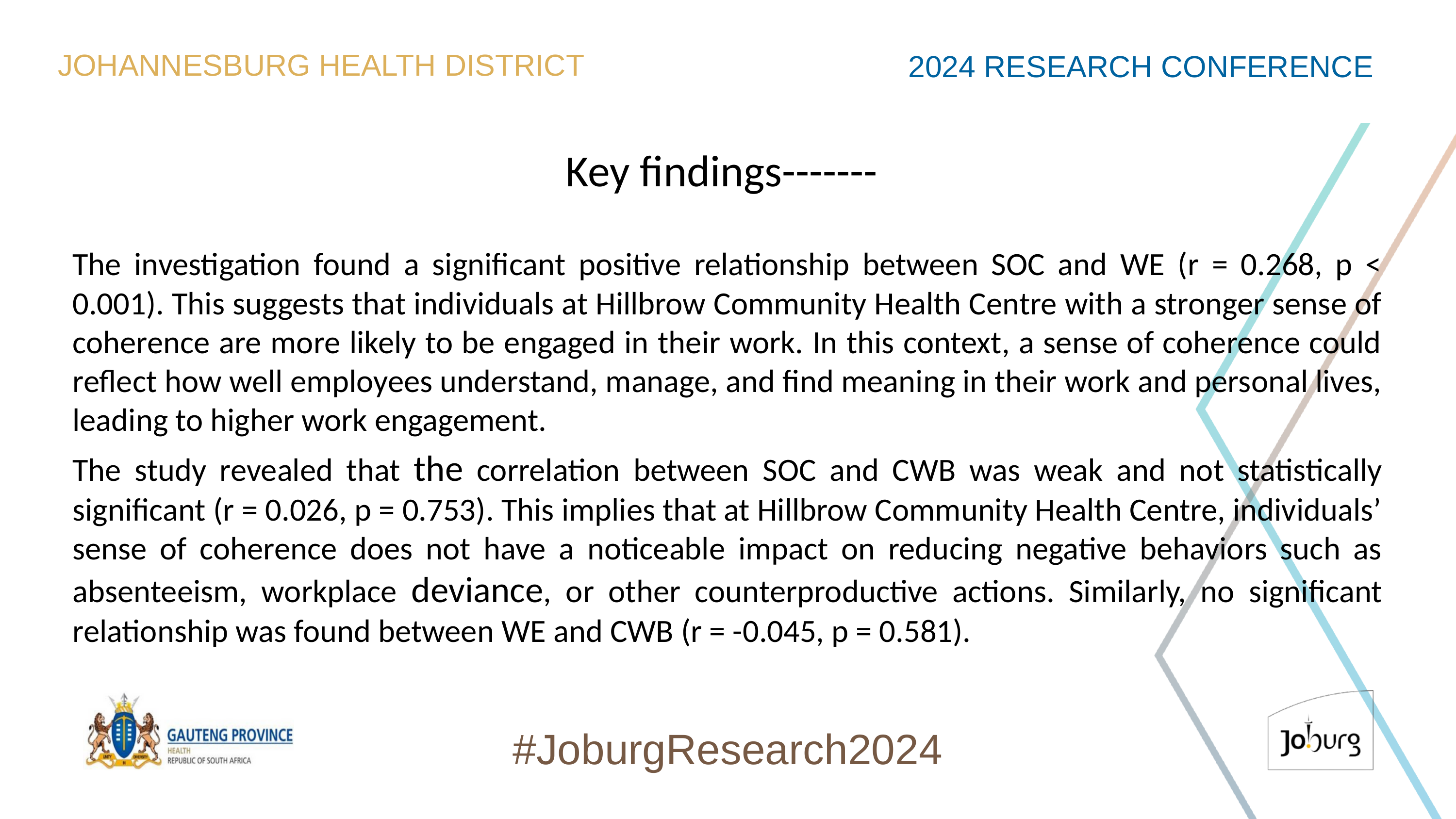

JOHANNESBURG HEALTH DISTRICT
2024 RESEARCH CONFERENCE
# Key findings-------

The investigation found a significant positive relationship between SOC and WE (r = 0.268, p < 0.001). This suggests that individuals at Hillbrow Community Health Centre with a stronger sense of coherence are more likely to be engaged in their work. In this context, a sense of coherence could reflect how well employees understand, manage, and find meaning in their work and personal lives, leading to higher work engagement.
The study revealed that the correlation between SOC and CWB was weak and not statistically significant (r = 0.026, p = 0.753). This implies that at Hillbrow Community Health Centre, individuals’ sense of coherence does not have a noticeable impact on reducing negative behaviors such as absenteeism, workplace deviance, or other counterproductive actions. Similarly, no significant relationship was found between WE and CWB (r = -0.045, p = 0.581).

#JoburgResearch2024